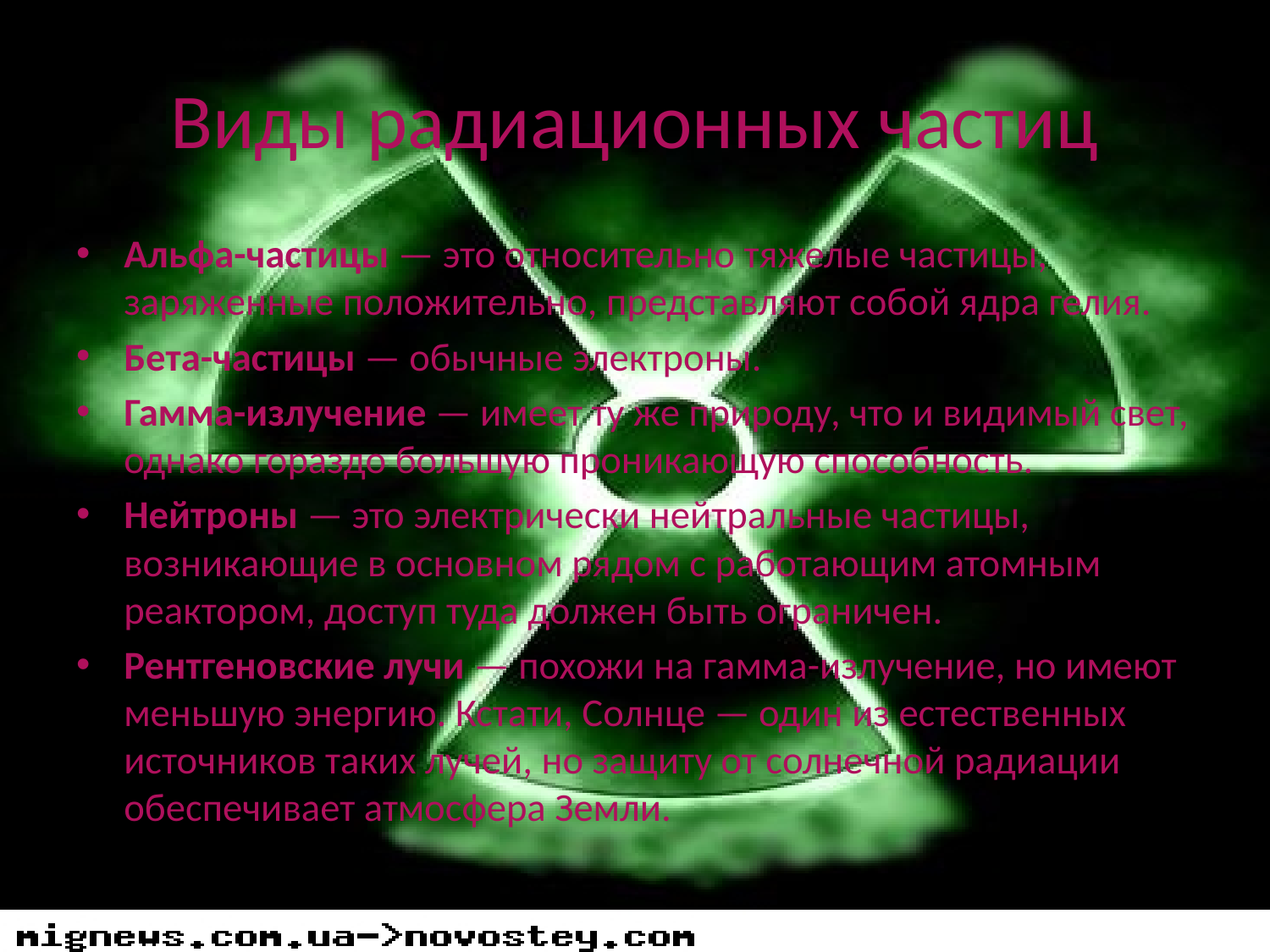

# Виды радиационных частиц
Альфа-частицы — это относительно тяжелые частицы, заряженные положительно, представляют собой ядра гелия.
Бета-частицы — обычные электроны.
Гамма-излучение — имеет ту же природу, что и видимый свет, однако гораздо большую проникающую способность.
Нейтроны — это электрически нейтральные частицы, возникающие в основном рядом с работающим атомным реактором, доступ туда должен быть ограничен.
Рентгеновские лучи — похожи на гамма-излучение, но имеют меньшую энергию. Кстати, Солнце — один из естественных источников таких лучей, но защиту от солнечной радиации обеспечивает атмосфера Земли.